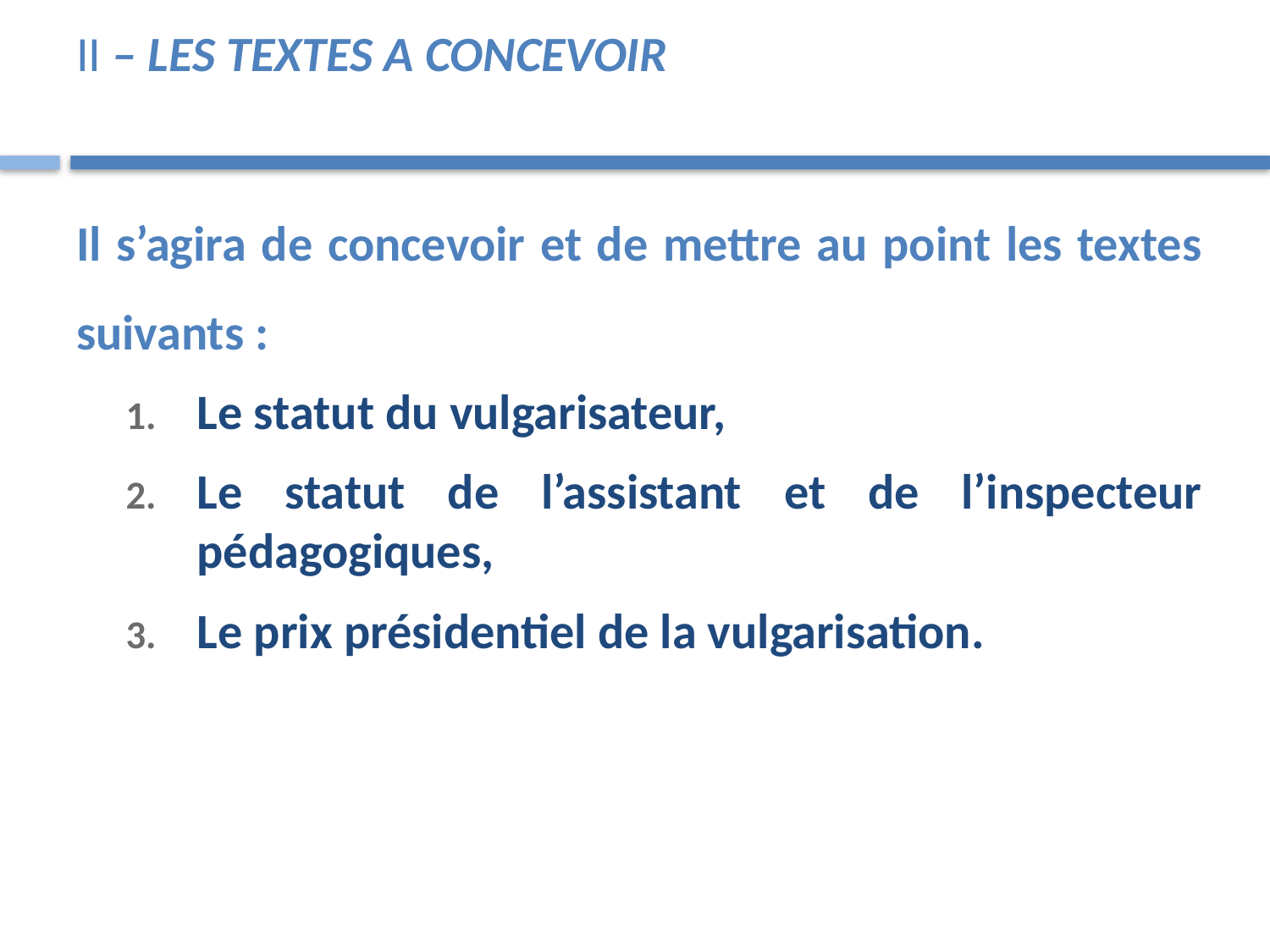

# II – LES TEXTES A CONCEVOIR
Il s’agira de concevoir et de mettre au point les textes suivants :
Le statut du vulgarisateur,
Le statut de l’assistant et de l’inspecteur pédagogiques,
Le prix présidentiel de la vulgarisation.